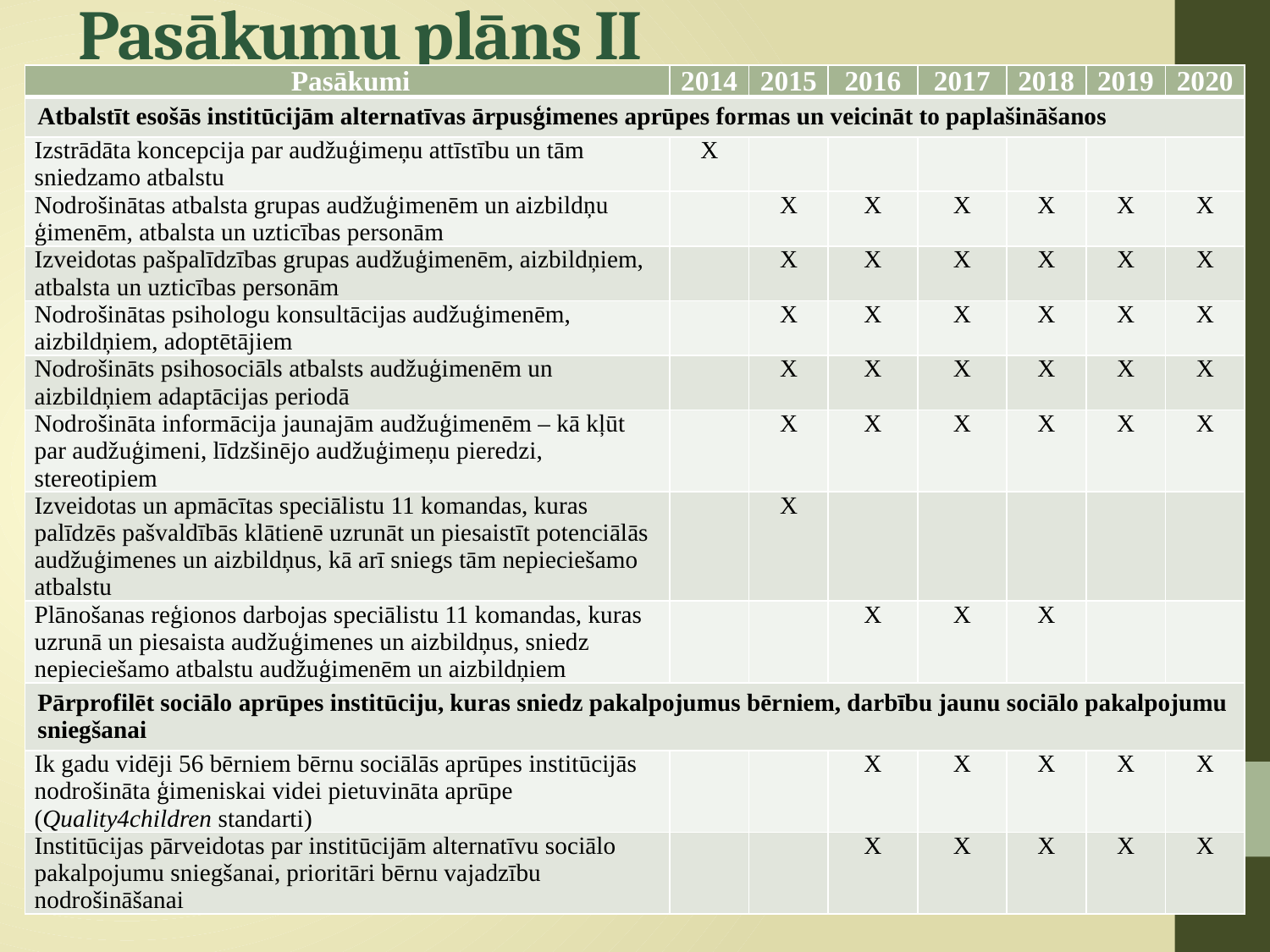

# Pasākumu plāns II
| Pasākumi | 2014 | 2015 | 2016 | 2017 | 2018 | 2019 | 2020 |
| --- | --- | --- | --- | --- | --- | --- | --- |
| Atbalstīt esošās institūcijām alternatīvas ārpusģimenes aprūpes formas un veicināt to paplašināšanos |  |  |  |  |  |  |  |
| Izstrādāta koncepcija par audžuģimeņu attīstību un tām sniedzamo atbalstu | X |  |  |  |  |  |  |
| Nodrošinātas atbalsta grupas audžuģimenēm un aizbildņu ģimenēm, atbalsta un uzticības personām |  | X | X | X | X | X | X |
| Izveidotas pašpalīdzības grupas audžuģimenēm, aizbildņiem, atbalsta un uzticības personām |  | X | X | X | X | X | X |
| Nodrošinātas psihologu konsultācijas audžuģimenēm, aizbildņiem, adoptētājiem |  | X | X | X | X | X | X |
| Nodrošināts psihosociāls atbalsts audžuģimenēm un aizbildņiem adaptācijas periodā |  | X | X | X | X | X | X |
| Nodrošināta informācija jaunajām audžuģimenēm – kā kļūt par audžuģimeni, līdzšinējo audžuģimeņu pieredzi, stereotipiem |  | X | X | X | X | X | X |
| Izveidotas un apmācītas speciālistu 11 komandas, kuras palīdzēs pašvaldībās klātienē uzrunāt un piesaistīt potenciālās audžuģimenes un aizbildņus, kā arī sniegs tām nepieciešamo atbalstu |  | X |  |  |  |  |  |
| Plānošanas reģionos darbojas speciālistu 11 komandas, kuras uzrunā un piesaista audžuģimenes un aizbildņus, sniedz nepieciešamo atbalstu audžuģimenēm un aizbildņiem |  |  | X | X | X |  |  |
| Pārprofilēt sociālo aprūpes institūciju, kuras sniedz pakalpojumus bērniem, darbību jaunu sociālo pakalpojumu sniegšanai |  |  |  |  |  |  |  |
| Ik gadu vidēji 56 bērniem bērnu sociālās aprūpes institūcijās nodrošināta ģimeniskai videi pietuvināta aprūpe (Quality4children standarti) |  |  | X | X | X | X | X |
| Institūcijas pārveidotas par institūcijām alternatīvu sociālo pakalpojumu sniegšanai, prioritāri bērnu vajadzību nodrošināšanai |  |  | X | X | X | X | X |